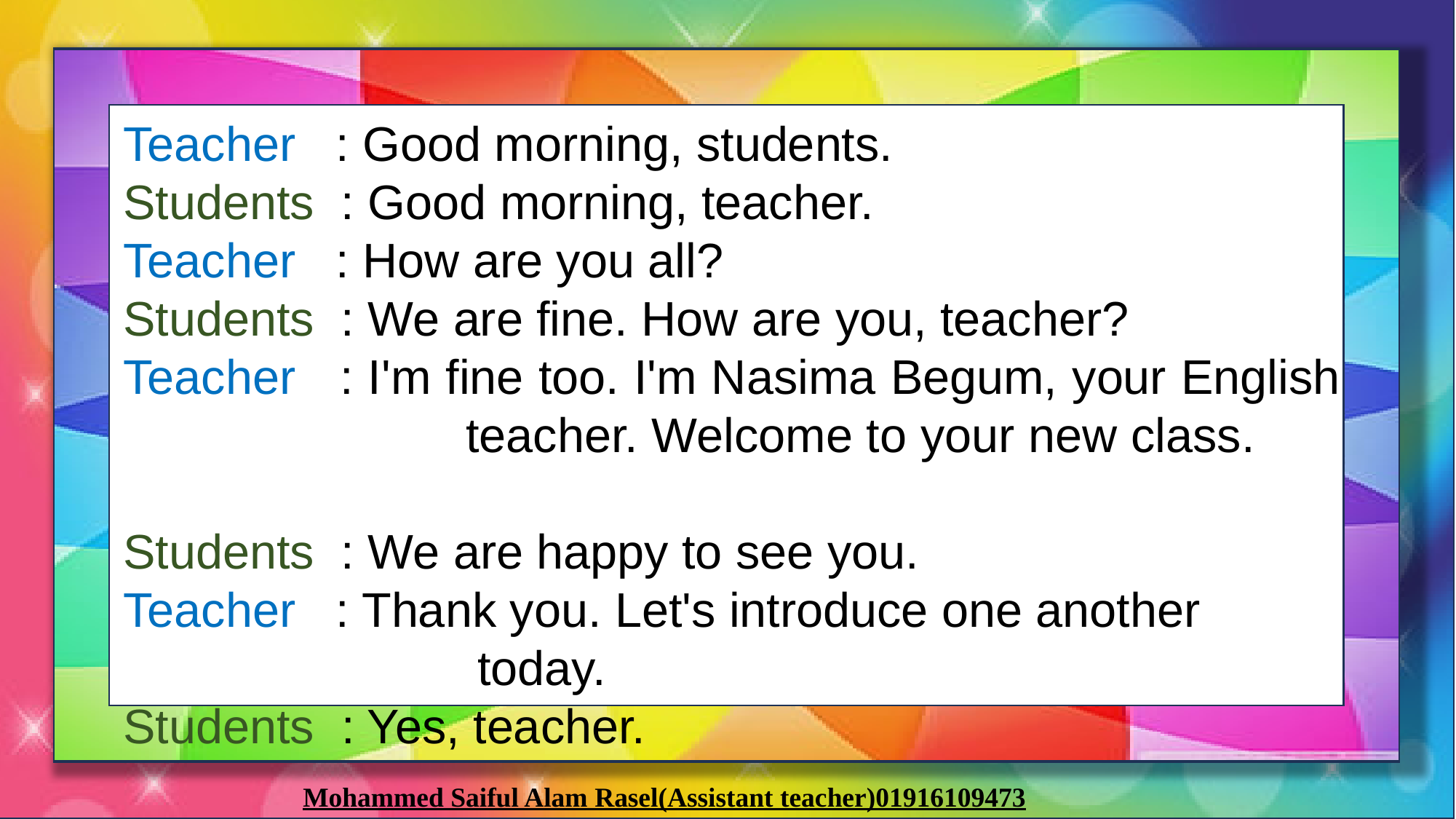

Teacher   : Good morning, students.
Students  : Good morning, teacher.
Teacher   : How are you all?
Students  : We are fine. How are you, teacher?
Teacher   : I'm fine too. I'm Nasima Begum, your English	        	  	 teacher. Welcome to your new class.
Students  : We are happy to see you.
Teacher   : Thank you. Let's introduce one another 				  today.
Students  : Yes, teacher.
Mohammed Saiful Alam Rasel(Assistant teacher)01916109473